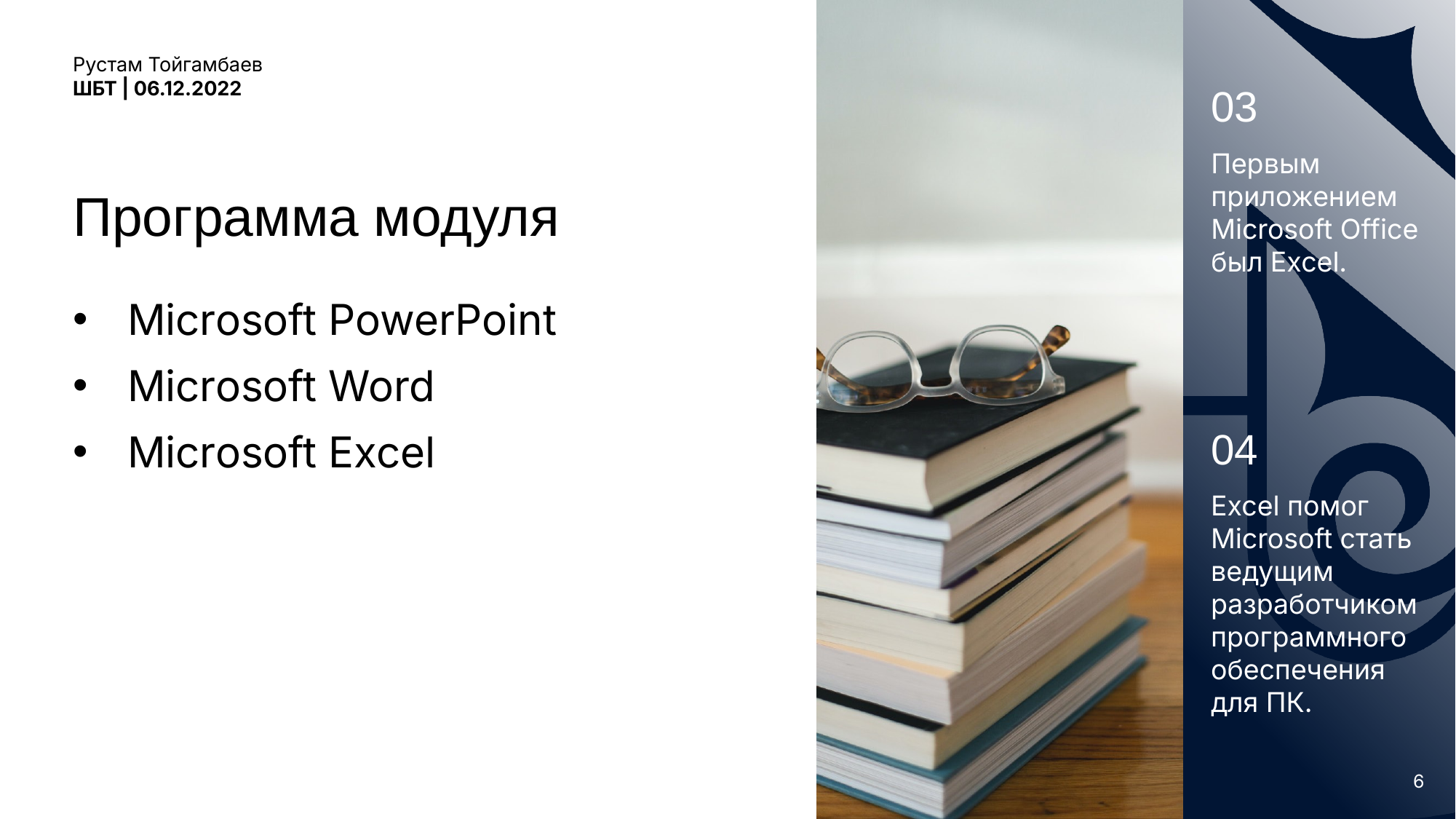

Рустам Тойгамбаев
ШБТ | 06.12.2022
03
Первым приложением Microsoft Office был Excel.
# Программа модуля
Microsoft PowerPoint
Microsoft Word
Microsoft Excel
04
Excel помог Microsoft стать ведущим разработчиком программного обеспечения для ПК.
6